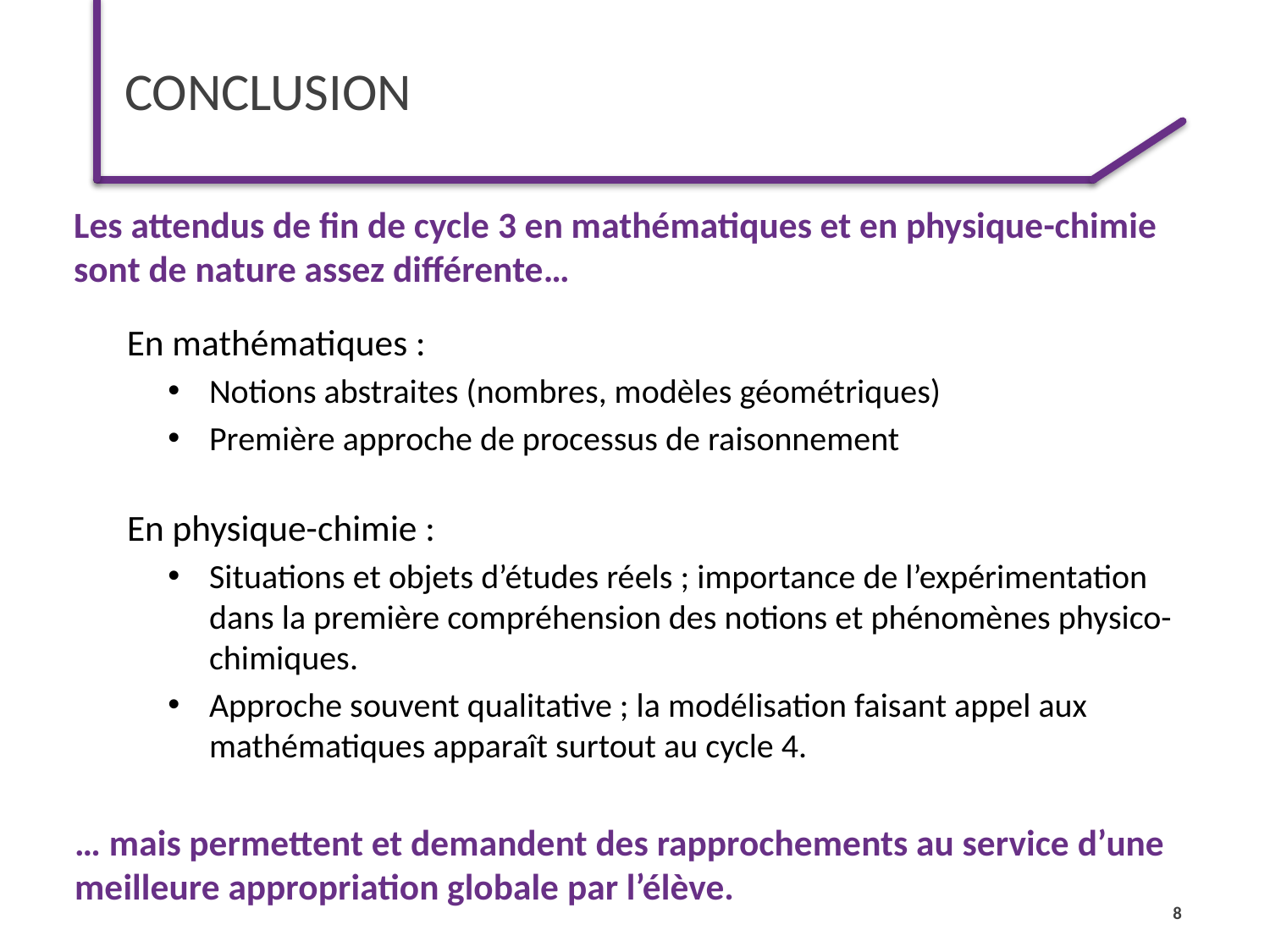

# CONCLUSION
Les attendus de fin de cycle 3 en mathématiques et en physique-chimie sont de nature assez différente…

En mathématiques :
Notions abstraites (nombres, modèles géométriques)
Première approche de processus de raisonnement

En physique-chimie :
Situations et objets d’études réels ; importance de l’expérimentation dans la première compréhension des notions et phénomènes physico-chimiques.
Approche souvent qualitative ; la modélisation faisant appel aux mathématiques apparaît surtout au cycle 4.

… mais permettent et demandent des rapprochements au service d’une meilleure appropriation globale par l’élève.
8